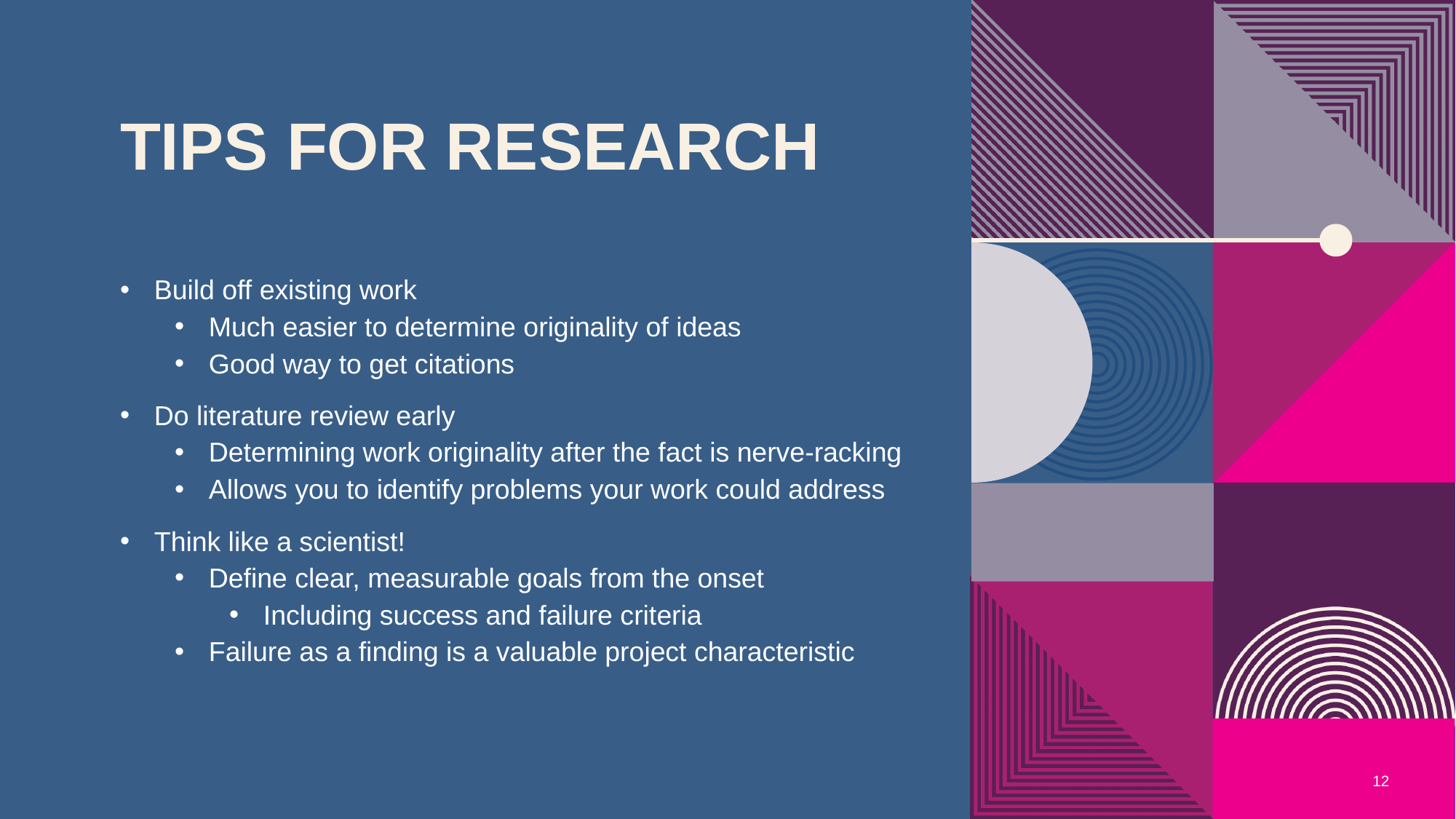

# Tips for Research
Build off existing work
Much easier to determine originality of ideas
Good way to get citations
Do literature review early
Determining work originality after the fact is nerve-racking
Allows you to identify problems your work could address
Think like a scientist!
Define clear, measurable goals from the onset
Including success and failure criteria
Failure as a finding is a valuable project characteristic
12